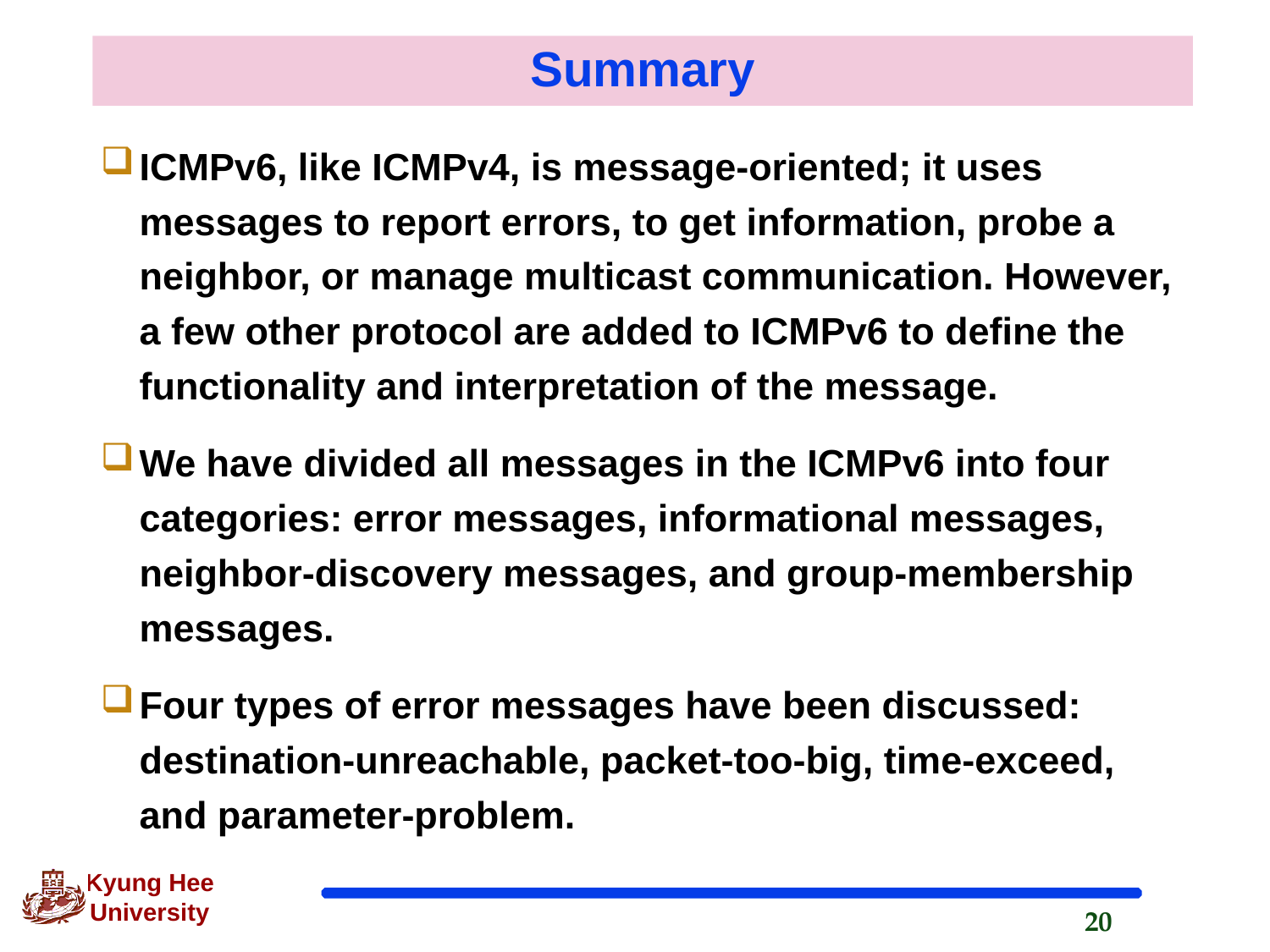

# Summary
ICMPv6, like ICMPv4, is message-oriented; it uses messages to report errors, to get information, probe a neighbor, or manage multicast communication. However, a few other protocol are added to ICMPv6 to define the functionality and interpretation of the message.
We have divided all messages in the ICMPv6 into four categories: error messages, informational messages, neighbor-discovery messages, and group-membership messages.
Four types of error messages have been discussed: destination-unreachable, packet-too-big, time-exceed, and parameter-problem.